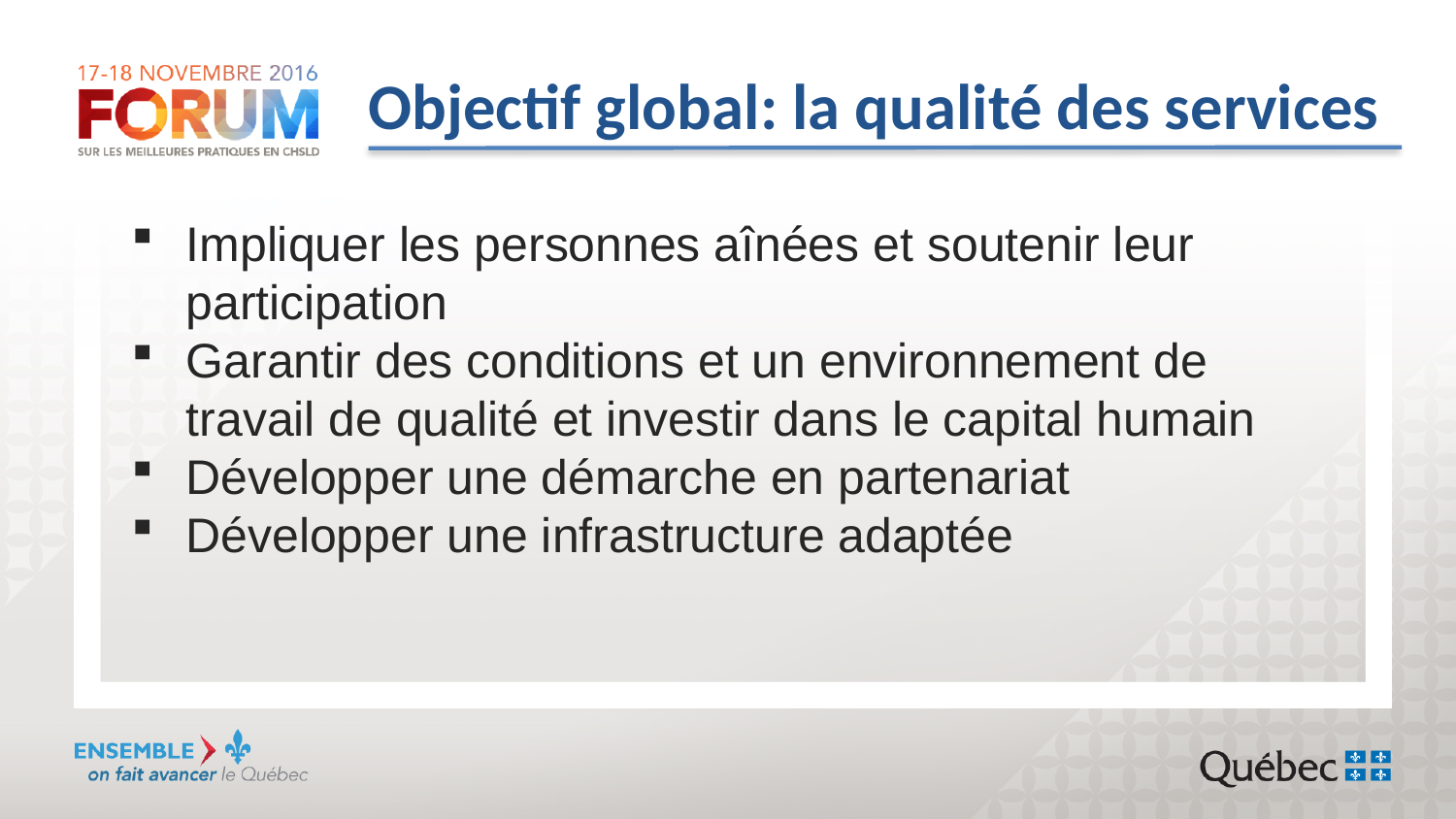

# Objectif global: la qualité des services
Impliquer les personnes aînées et soutenir leur participation
Garantir des conditions et un environnement de travail de qualité et investir dans le capital humain
Développer une démarche en partenariat
Développer une infrastructure adaptée